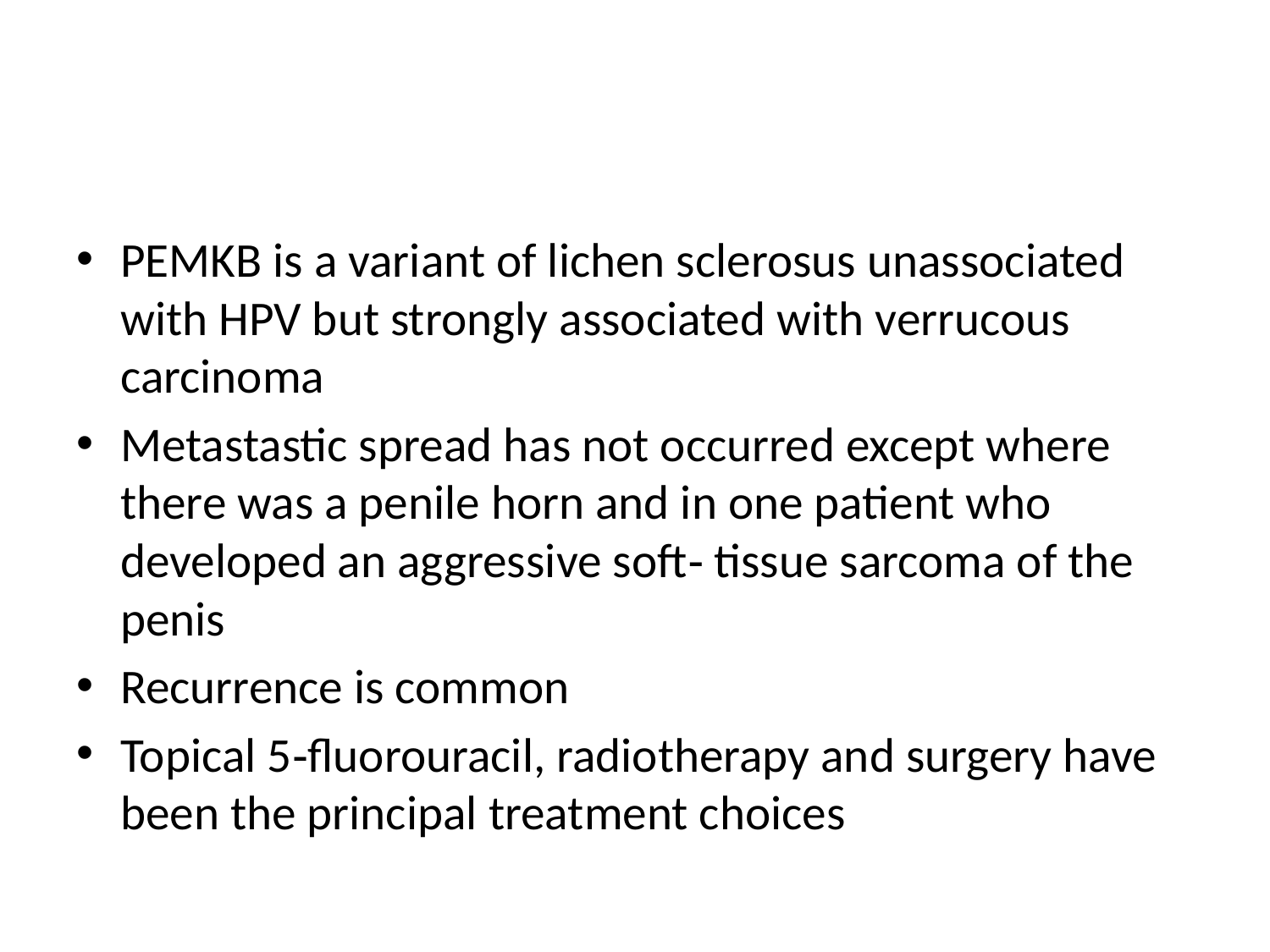

#
PEMKB is a variant of lichen sclerosus unassociated with HPV but strongly associated with verrucous carcinoma
Metastastic spread has not occurred except where there was a penile horn and in one patient who developed an aggressive soft‐ tissue sarcoma of the penis
Recurrence is common
Topical 5‐fluorouracil, radiotherapy and surgery have been the principal treatment choices